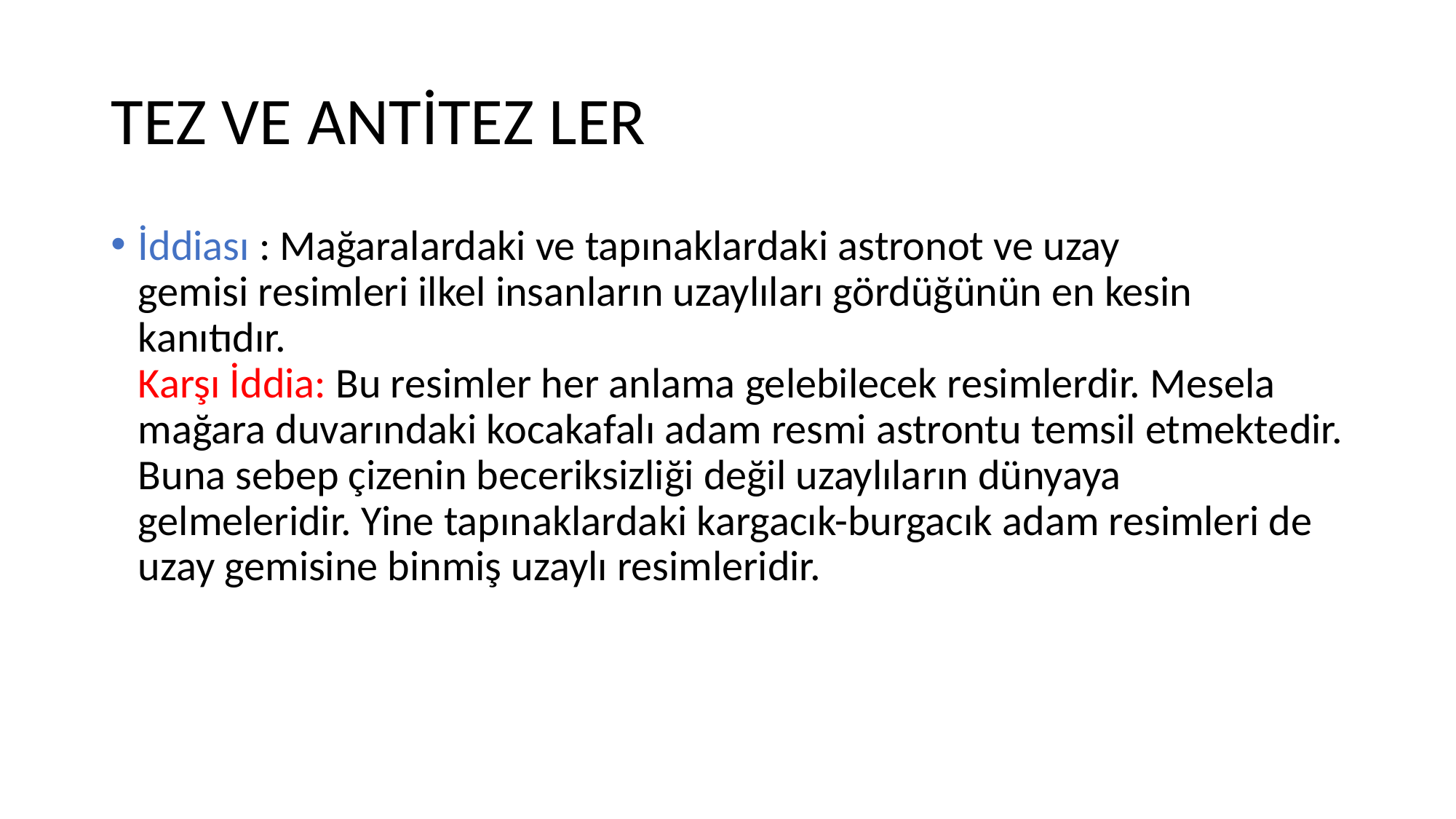

# TEZ VE ANTİTEZ LER
İddiası : Mağaralardaki ve tapınaklardaki astronot ve uzay
gemisi resimleri ilkel insanların uzaylıları gördüğünün en kesin
kanıtıdır.
Karşı İddia: Bu resimler her anlama gelebilecek resimlerdir. Mesela
mağara duvarındaki kocakafalı adam resmi astrontu temsil etmektedir.
Buna sebep çizenin beceriksizliği değil uzaylıların dünyaya
gelmeleridir. Yine tapınaklardaki kargacık-burgacık adam resimleri de
uzay gemisine binmiş uzaylı resimleridir.